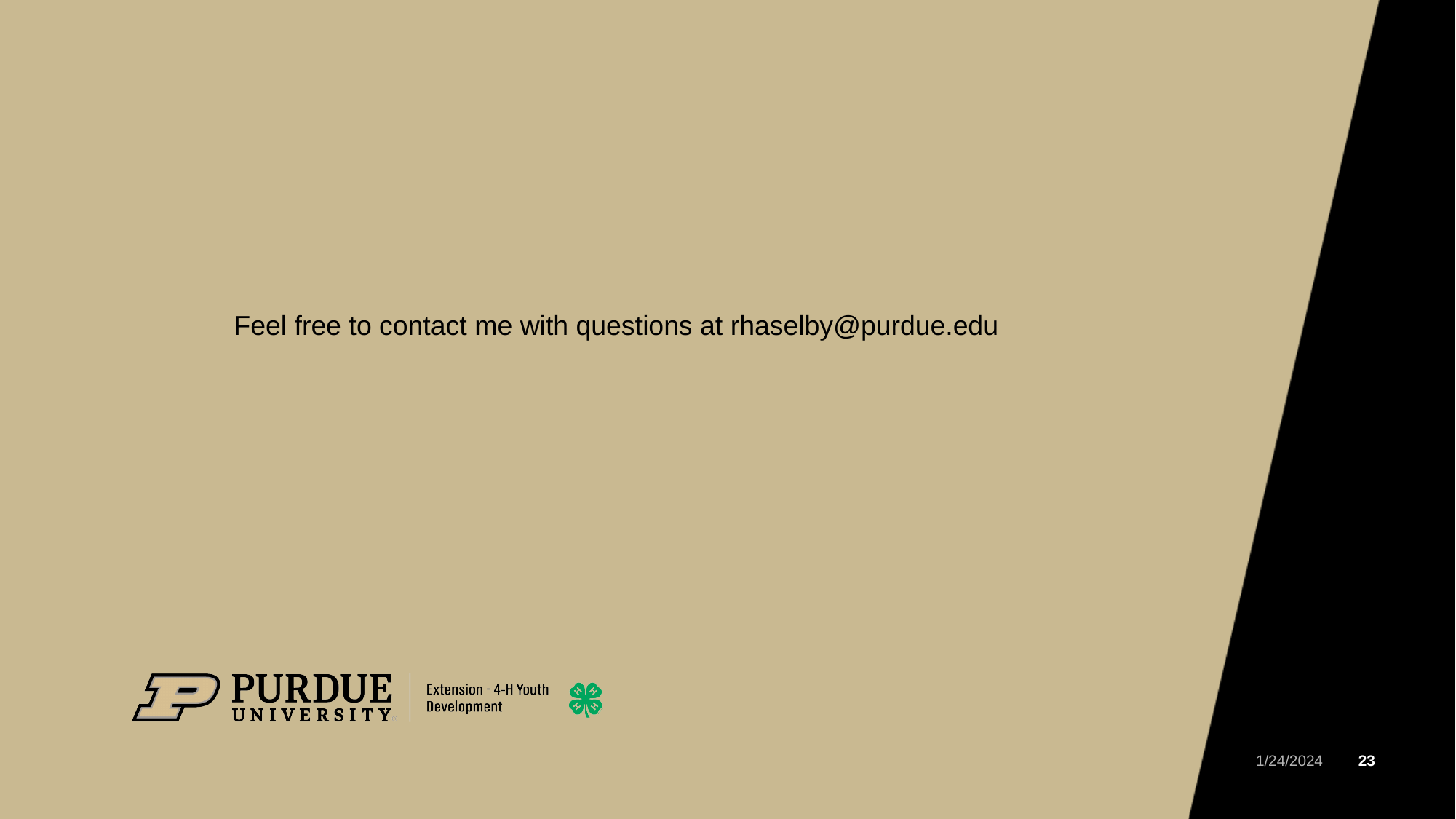

#
Feel free to contact me with questions at rhaselby@purdue.edu
23
1/24/2024